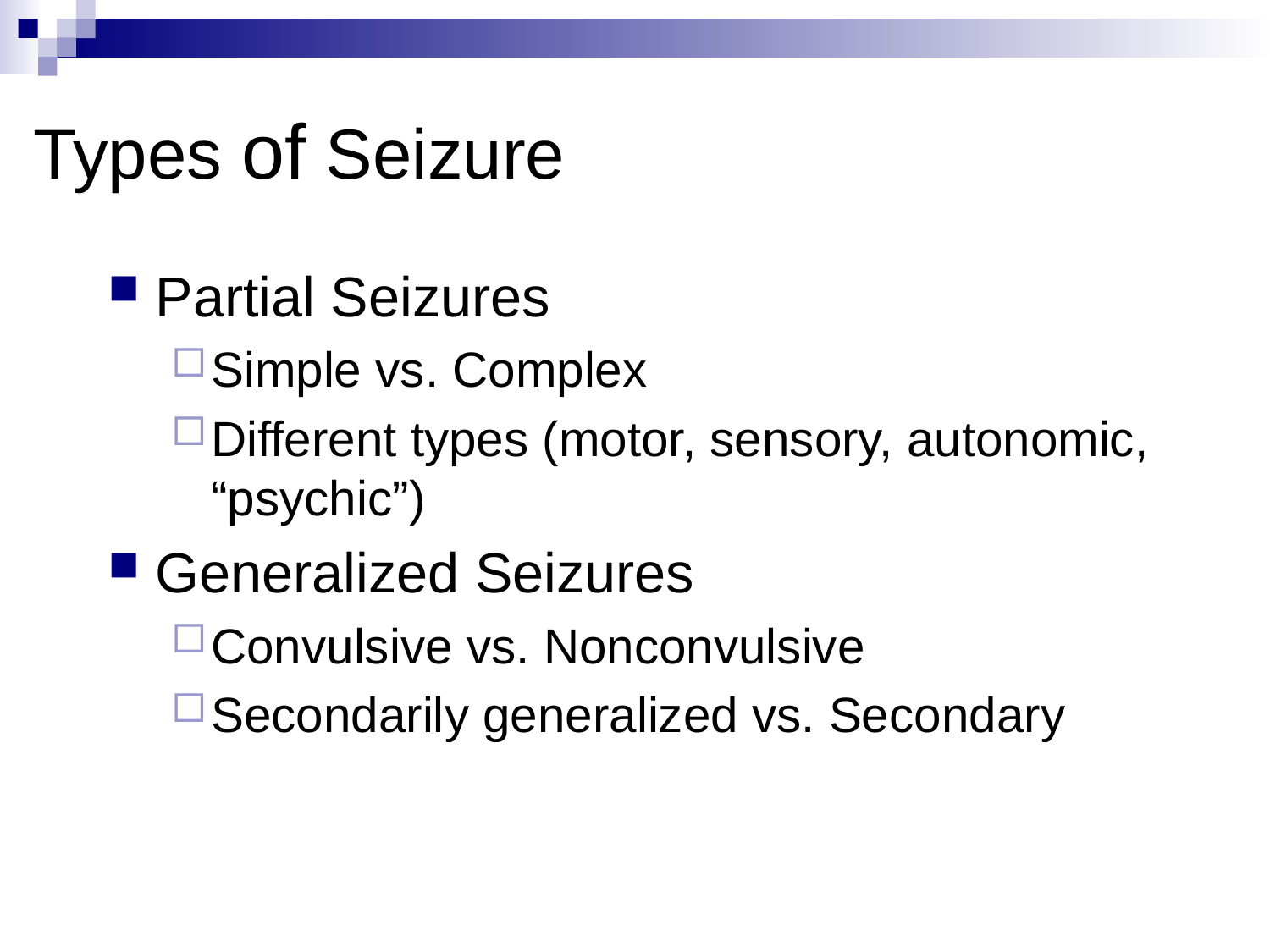

# Types of Seizure
Partial Seizures
Simple vs. Complex
Different types (motor, sensory, autonomic, “psychic”)
Generalized Seizures
Convulsive vs. Nonconvulsive
Secondarily generalized vs. Secondary